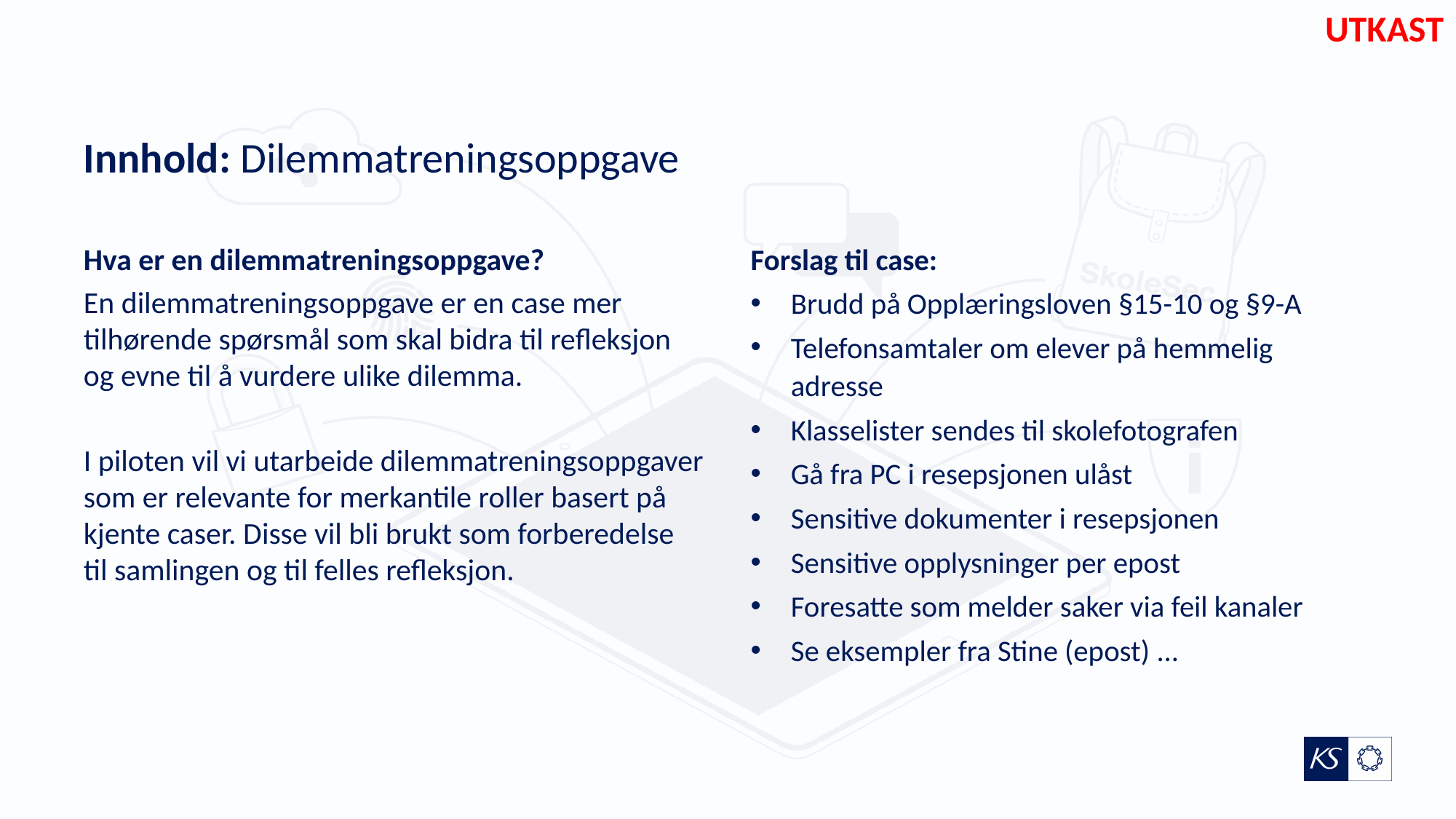

UTKAST
# Innhold: Dilemmatreningsoppgave
Hva er en dilemmatreningsoppgave?
En dilemmatreningsoppgave er en case mer tilhørende spørsmål som skal bidra til refleksjon og evne til å vurdere ulike dilemma.

I piloten vil vi utarbeide dilemmatreningsoppgaver som er relevante for merkantile roller basert på kjente caser. Disse vil bli brukt som forberedelse til samlingen og til felles refleksjon.

Forslag til case:
Brudd på Opplæringsloven §15-10 og §9-A
Telefonsamtaler om elever på hemmelig adresse
Klasselister sendes til skolefotografen
Gå fra PC i resepsjonen ulåst
Sensitive dokumenter i resepsjonen
Sensitive opplysninger per epost
Foresatte som melder saker via feil kanaler
Se eksempler fra Stine (epost) ...